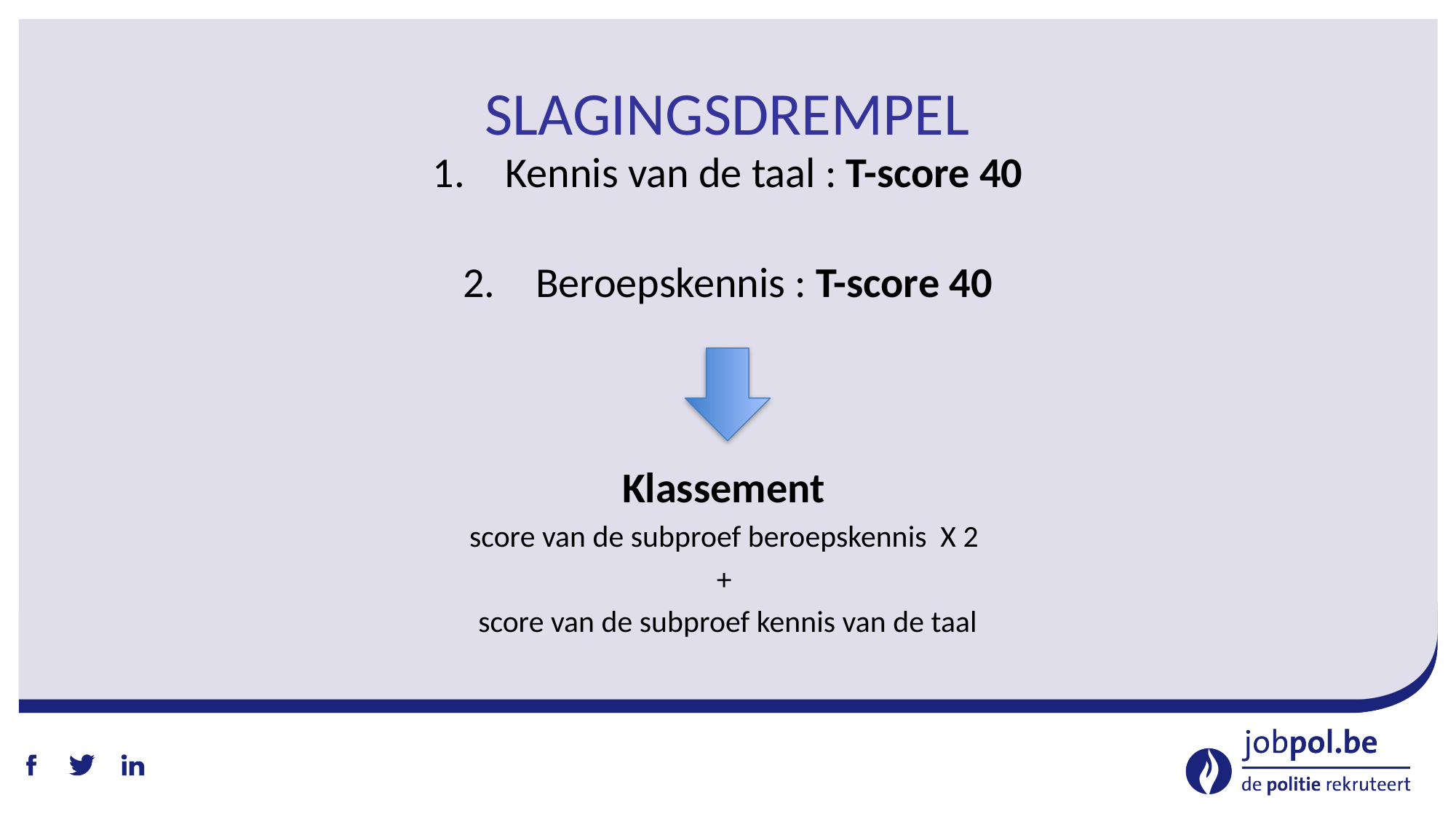

# Slagingsdrempel
Kennis van de taal : T-score 40
Beroepskennis : T-score 40

Klassement
score van de subproef beroepskennis  X 2
+
score van de subproef kennis van de taal